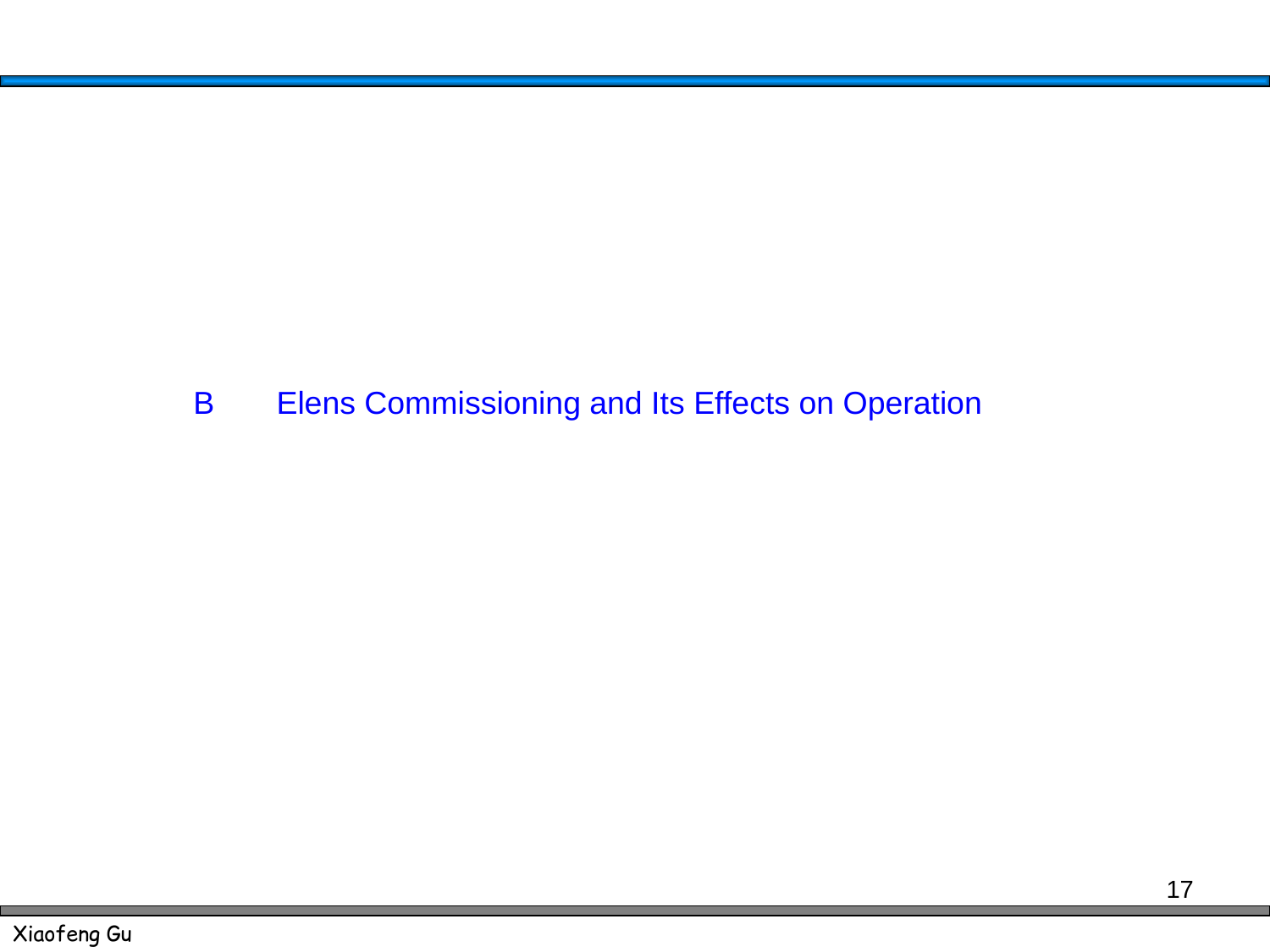

B       Elens Commissioning and Its Effects on Operation
17

Xiaofeng Gu